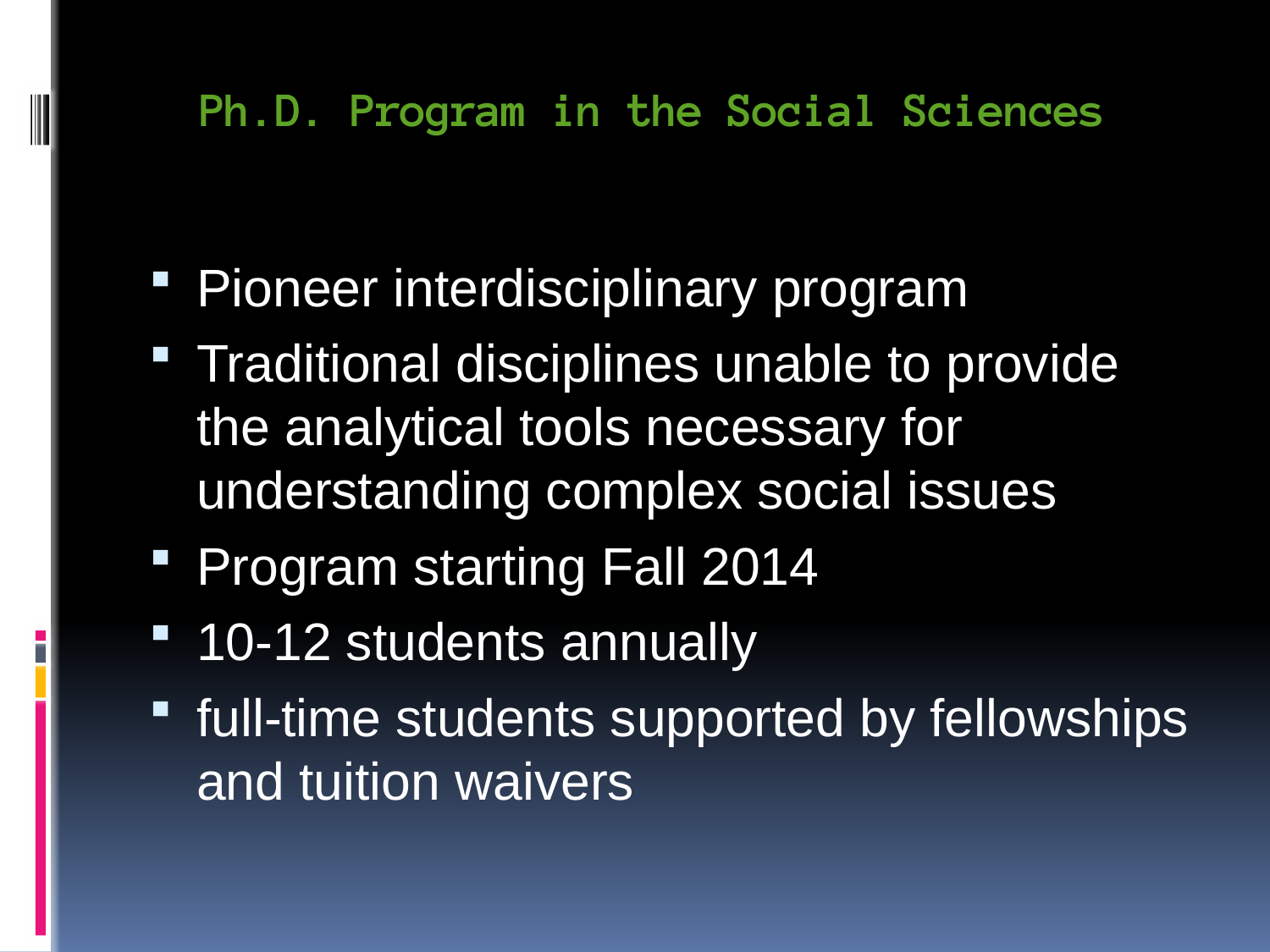

# Ph.D. Program in the Social Sciences
Pioneer interdisciplinary program
Traditional disciplines unable to provide the analytical tools necessary for understanding complex social issues
Program starting Fall 2014
10-12 students annually
full-time students supported by fellowships and tuition waivers